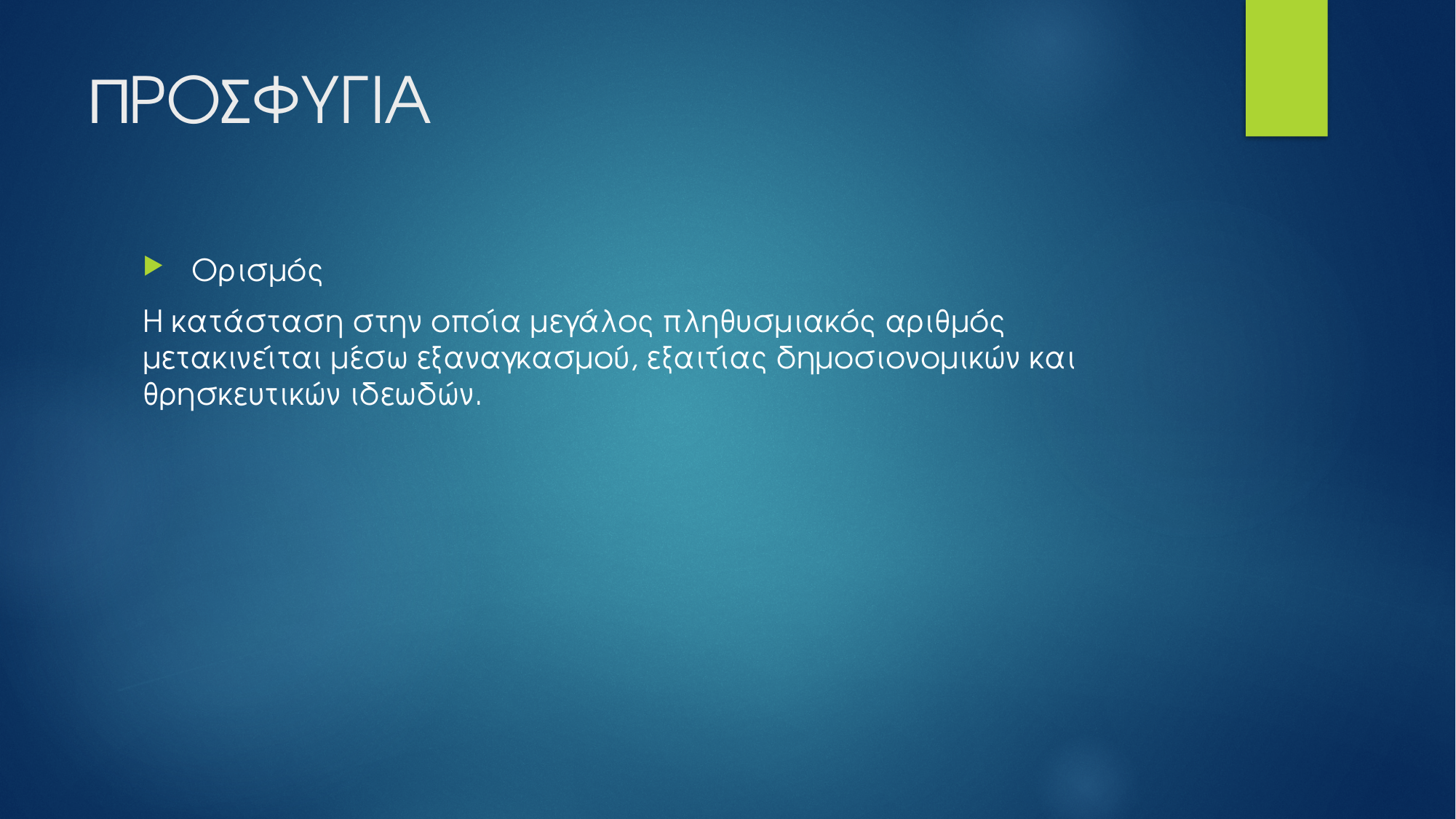

# ΠΡΟΣΦΥΓΙΑ
 Ορισμός
Η κατάσταση στην οποία μεγάλος πληθυσμιακός αριθμός μετακινείται μέσω εξαναγκασμού, εξαιτίας δημοσιονομικών και θρησκευτικών ιδεωδών.